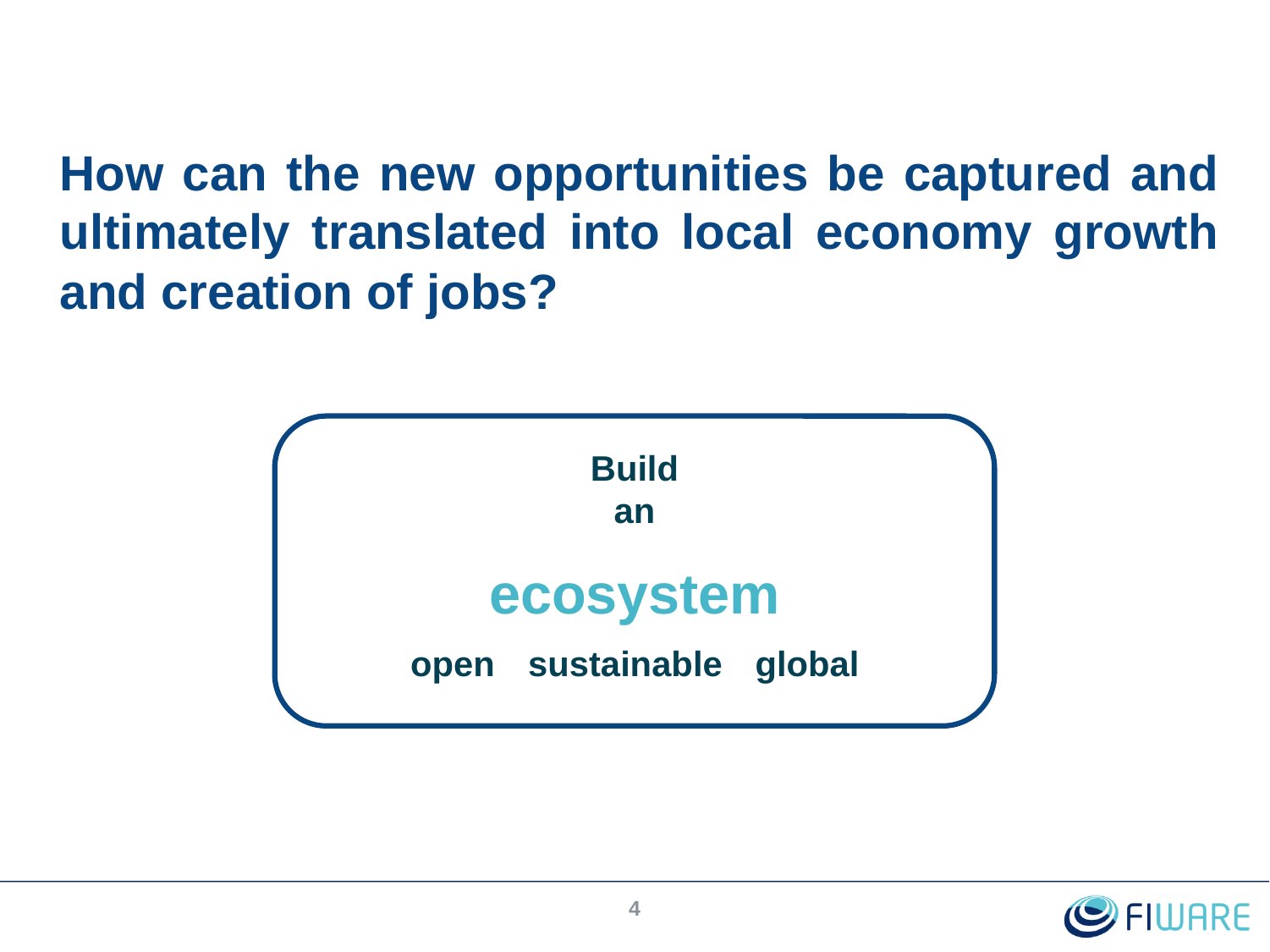

# How can the new opportunities be captured and ultimately translated into local economy growth and creation of jobs?

Build
an
ecosystem
open
sustainable
global
4